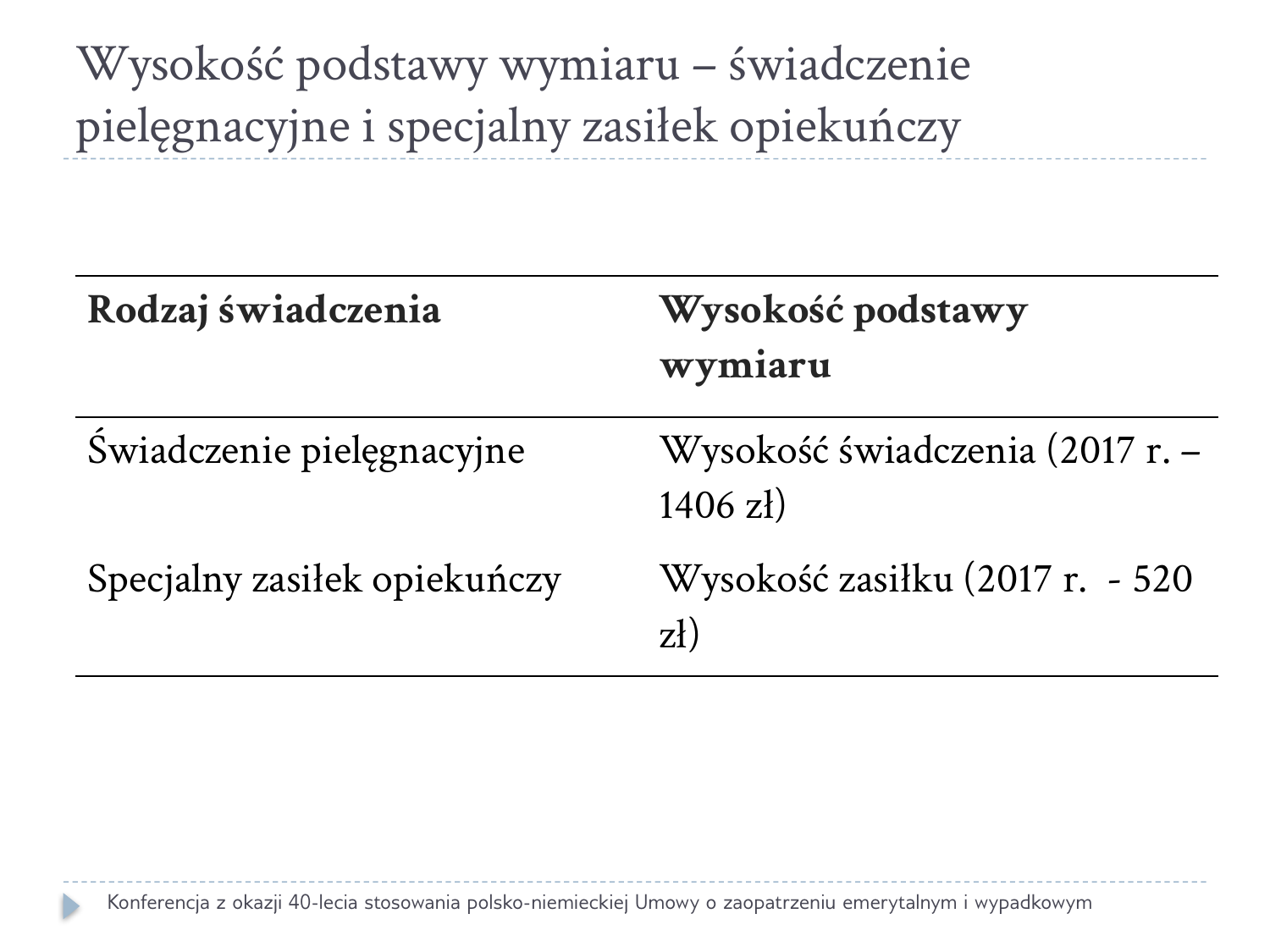

# Wysokość podstawy wymiaru – świadczenie pielęgnacyjne i specjalny zasiłek opiekuńczy
| Rodzaj świadczenia | Wysokość podstawy wymiaru |
| --- | --- |
| Świadczenie pielęgnacyjne | Wysokość świadczenia (2017 r. – 1406 zł) |
| Specjalny zasiłek opiekuńczy | Wysokość zasiłku (2017 r. - 520 zł) |
Konferencja z okazji 40-lecia stosowania polsko-niemieckiej Umowy o zaopatrzeniu emerytalnym i wypadkowym